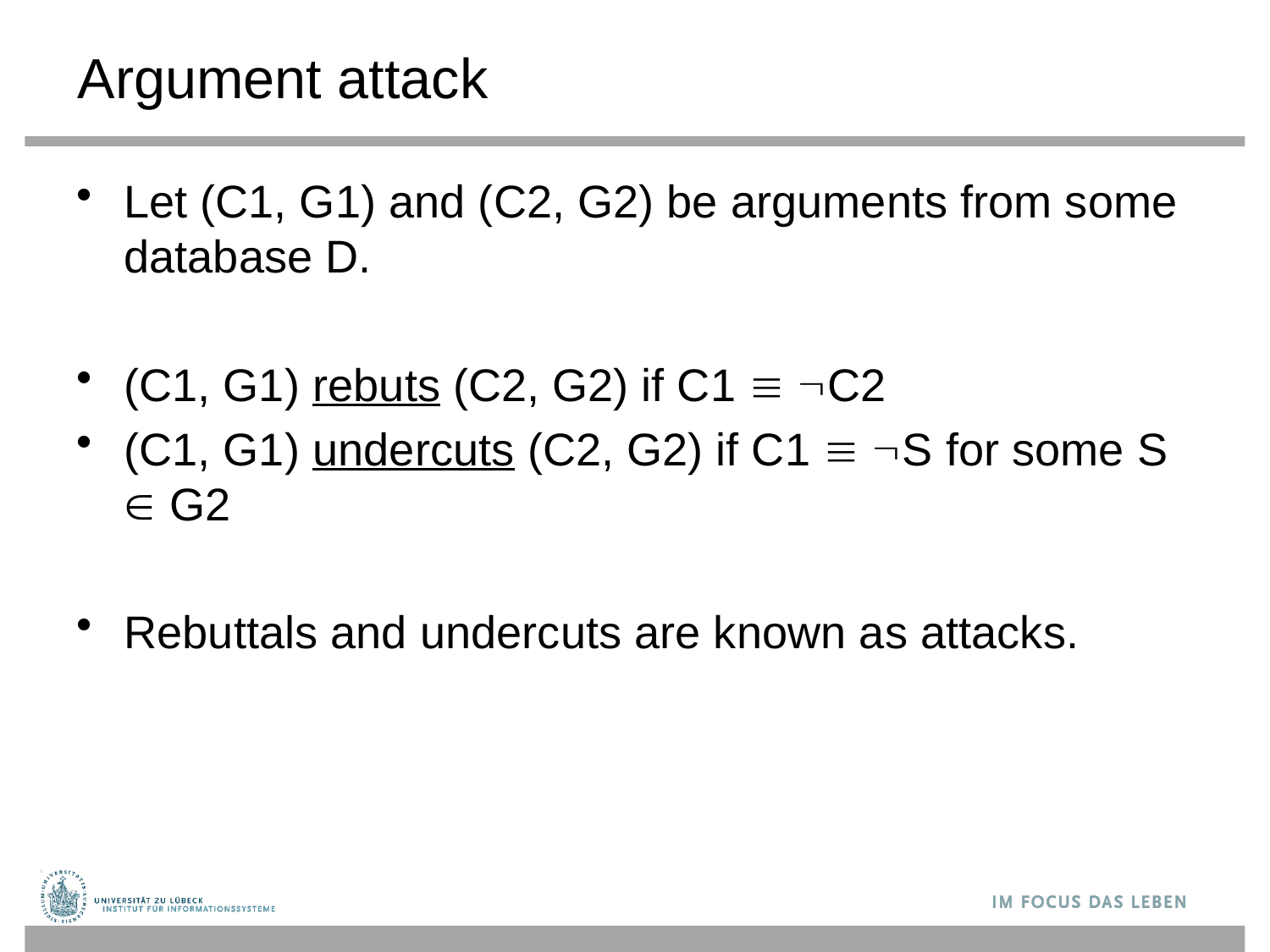

# Argument attack
Let (C1, G1) and (C2, G2) be arguments from some database D.

(C1, G1) rebuts (C2, G2) if C1 ≡ ¬C2
(C1, G1) undercuts (C2, G2) if C1 ≡ ¬S for some S ∈ G2

Rebuttals and undercuts are known as attacks.